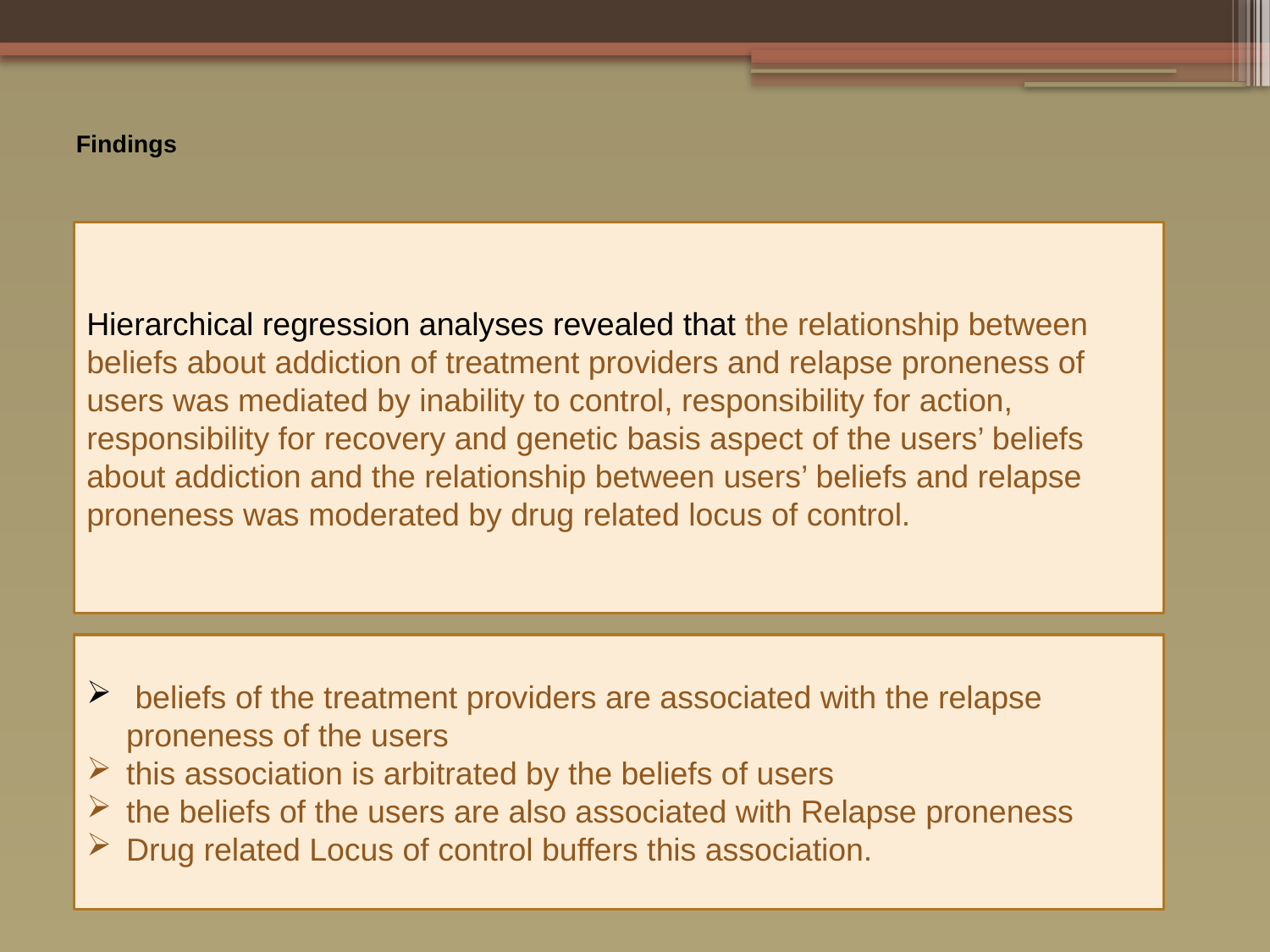

# Findings
Hierarchical regression analyses revealed that the relationship between beliefs about addiction of treatment providers and relapse proneness of users was mediated by inability to control, responsibility for action, responsibility for recovery and genetic basis aspect of the users’ beliefs about addiction and the relationship between users’ beliefs and relapse proneness was moderated by drug related locus of control.
 beliefs of the treatment providers are associated with the relapse proneness of the users
this association is arbitrated by the beliefs of users
the beliefs of the users are also associated with Relapse proneness
Drug related Locus of control buffers this association.